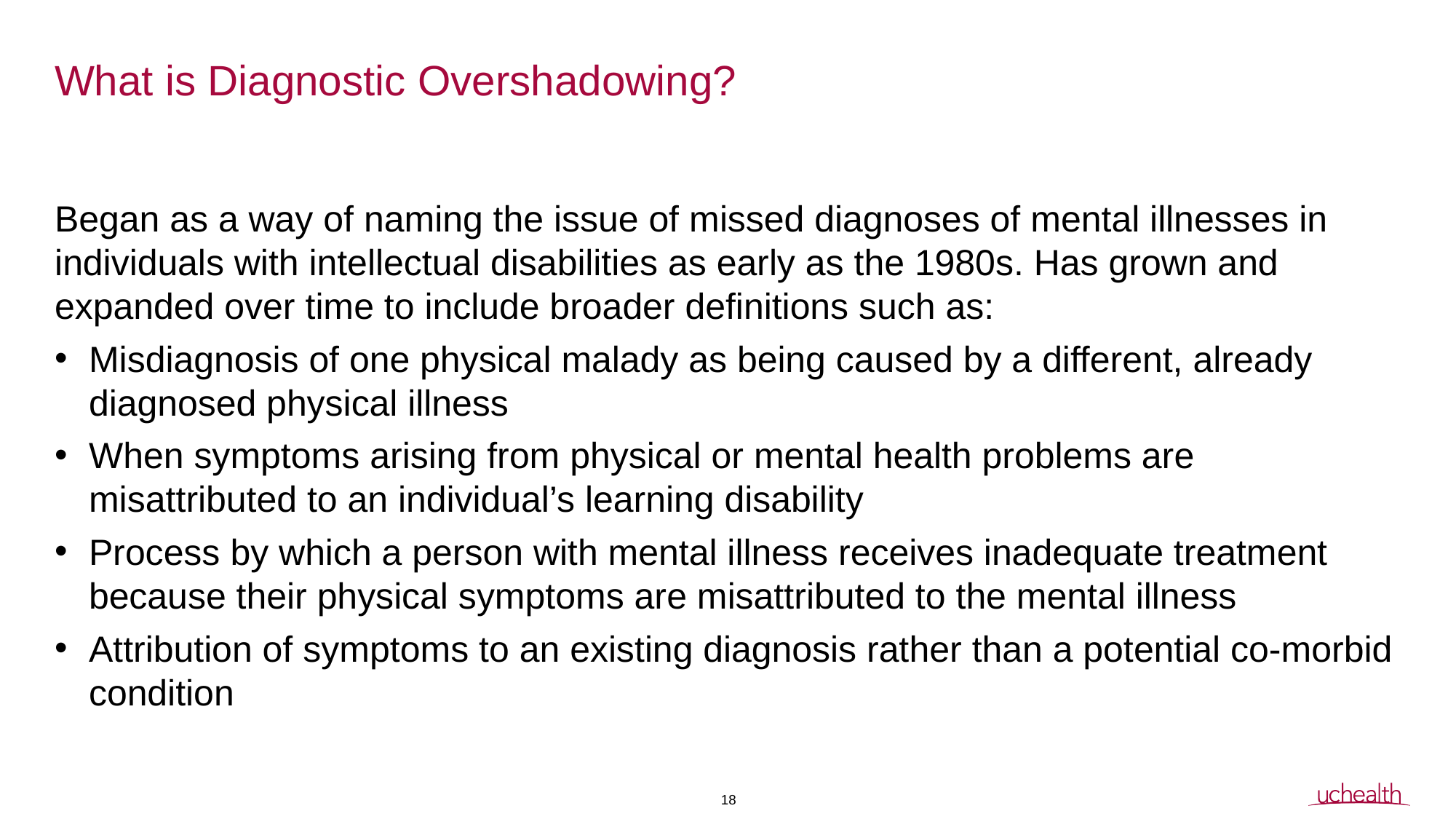

# What is Diagnostic Overshadowing?
Began as a way of naming the issue of missed diagnoses of mental illnesses in individuals with intellectual disabilities as early as the 1980s. Has grown and expanded over time to include broader definitions such as:
Misdiagnosis of one physical malady as being caused by a different, already diagnosed physical illness
When symptoms arising from physical or mental health problems are misattributed to an individual’s learning disability
Process by which a person with mental illness receives inadequate treatment because their physical symptoms are misattributed to the mental illness
Attribution of symptoms to an existing diagnosis rather than a potential co-morbid condition

18